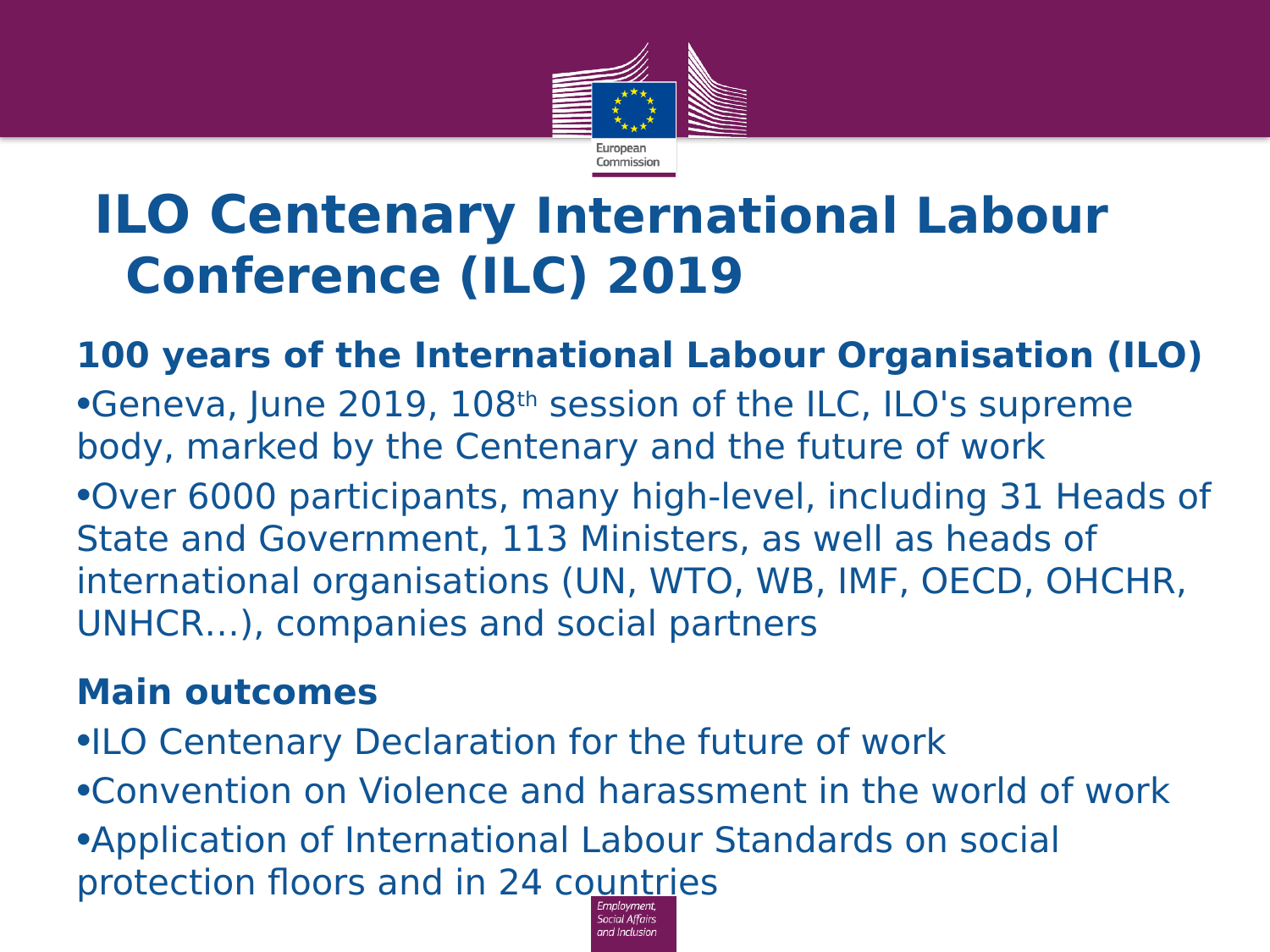

# ILO Centenary International Labour Conference (ILC) 2019
100 years of the International Labour Organisation (ILO)
Geneva, June 2019, 108th session of the ILC, ILO's supreme body, marked by the Centenary and the future of work
Over 6000 participants, many high-level, including 31 Heads of State and Government, 113 Ministers, as well as heads of international organisations (UN, WTO, WB, IMF, OECD, OHCHR, UNHCR…), companies and social partners

Main outcomes
ILO Centenary Declaration for the future of work
Convention on Violence and harassment in the world of work
Application of International Labour Standards on social protection floors and in 24 countries